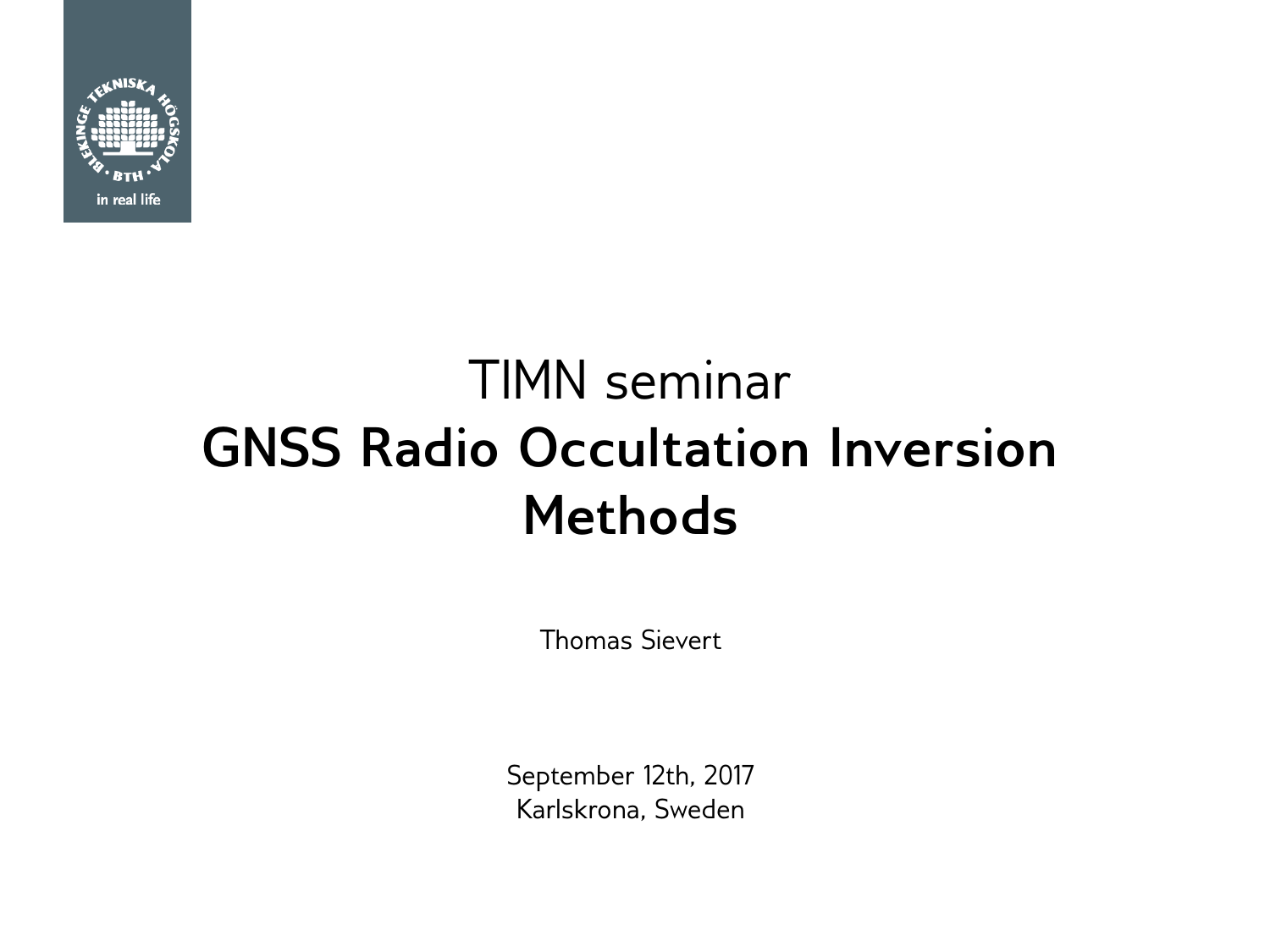

# TIMN seminar GNSS Radio Occultation Inversion Methods Thomas Sievert September 12th, 2017 Karlskrona, Sweden